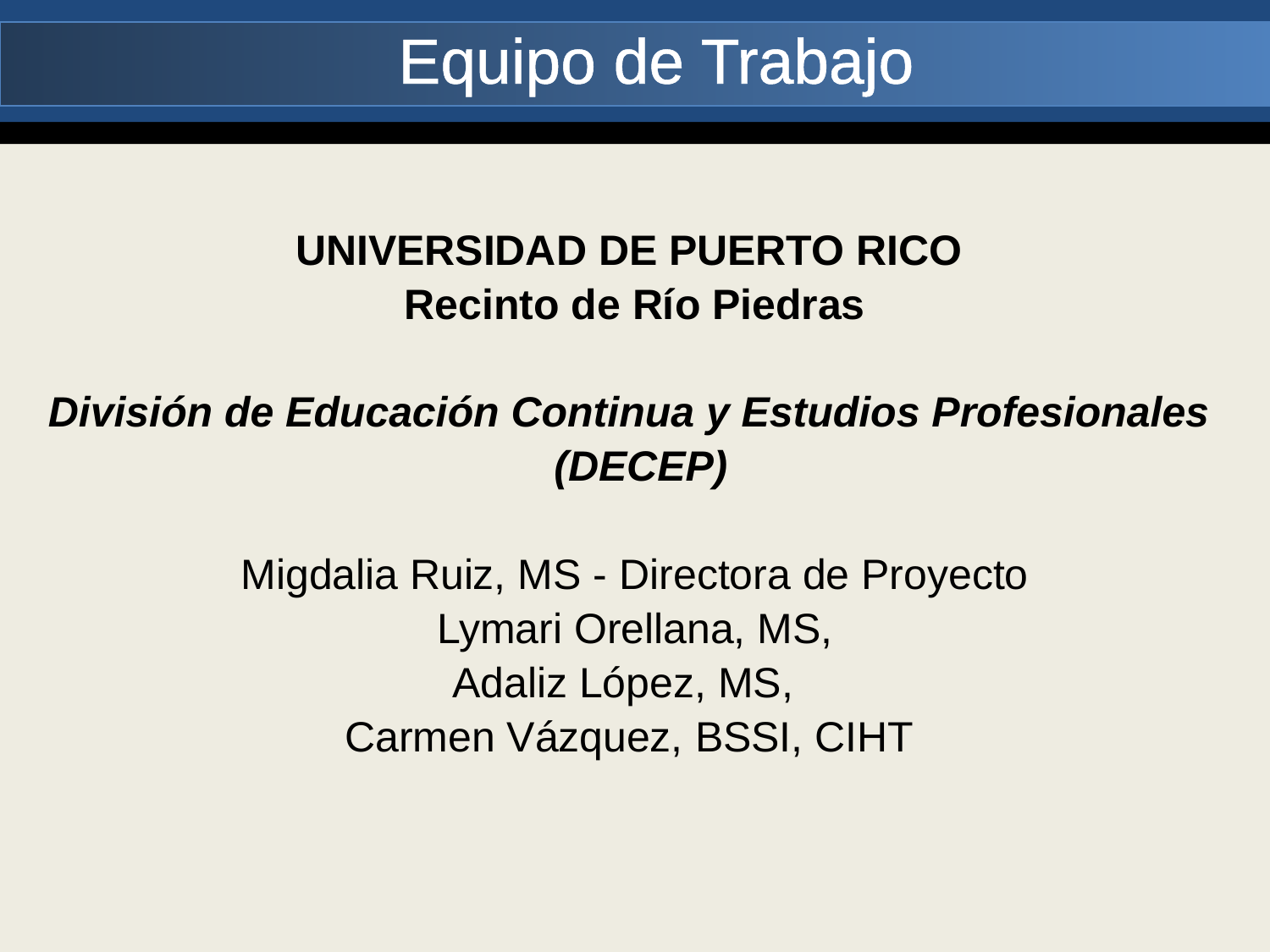

# Equipo de Trabajo
UNIVERSIDAD DE PUERTO RICO
Recinto de Río Piedras

División de Educación Continua y Estudios Profesionales
 (DECEP)

Migdalia Ruiz, MS - Directora de Proyecto
Lymari Orellana, MS,
Adaliz López, MS,
Carmen Vázquez, BSSI, CIHT